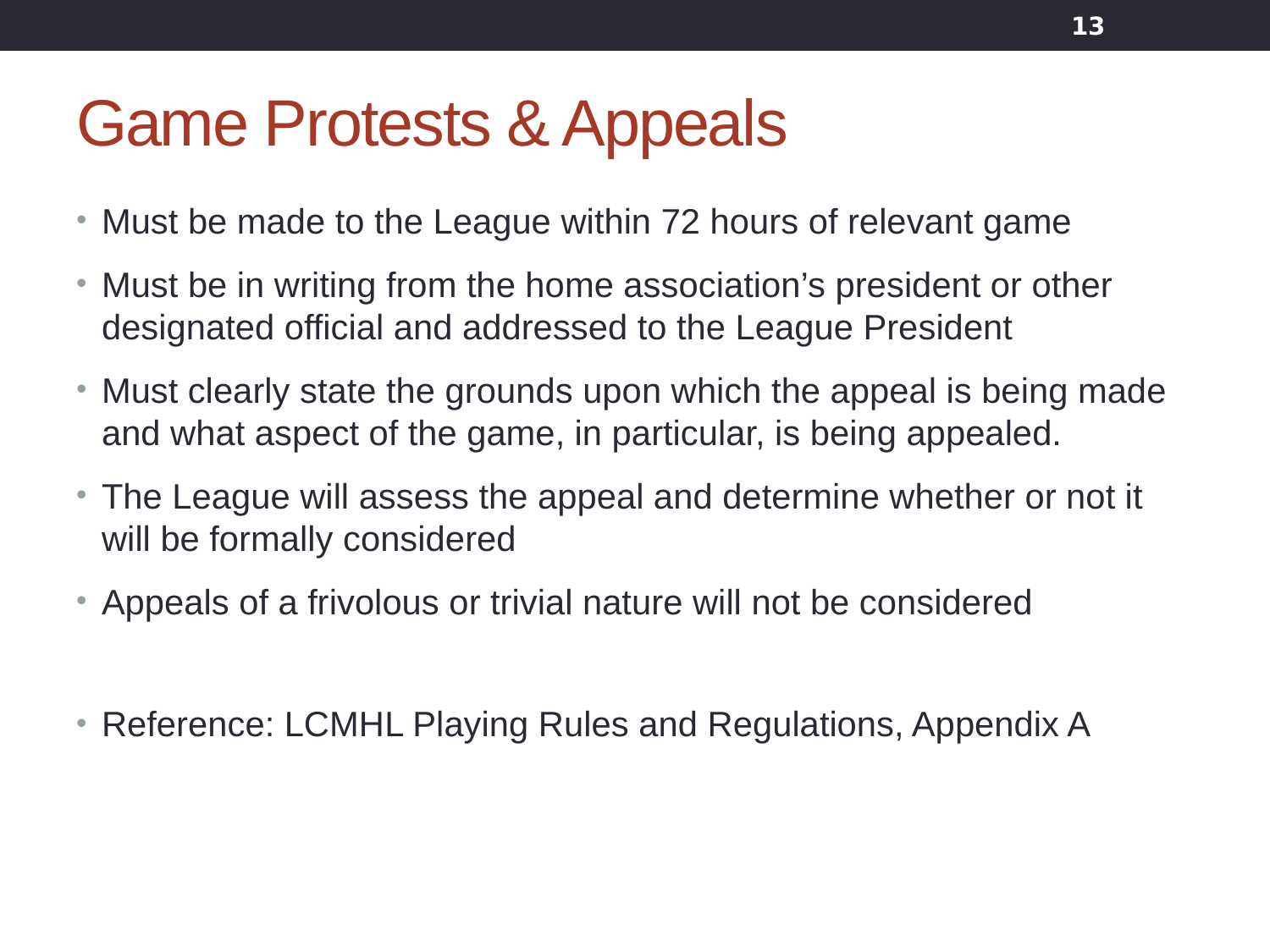

13
# Game Protests & Appeals
Must be made to the League within 72 hours of relevant game
Must be in writing from the home association’s president or other designated official and addressed to the League President
Must clearly state the grounds upon which the appeal is being made and what aspect of the game, in particular, is being appealed.
The League will assess the appeal and determine whether or not it will be formally considered
Appeals of a frivolous or trivial nature will not be considered

Reference: LCMHL Playing Rules and Regulations, Appendix A